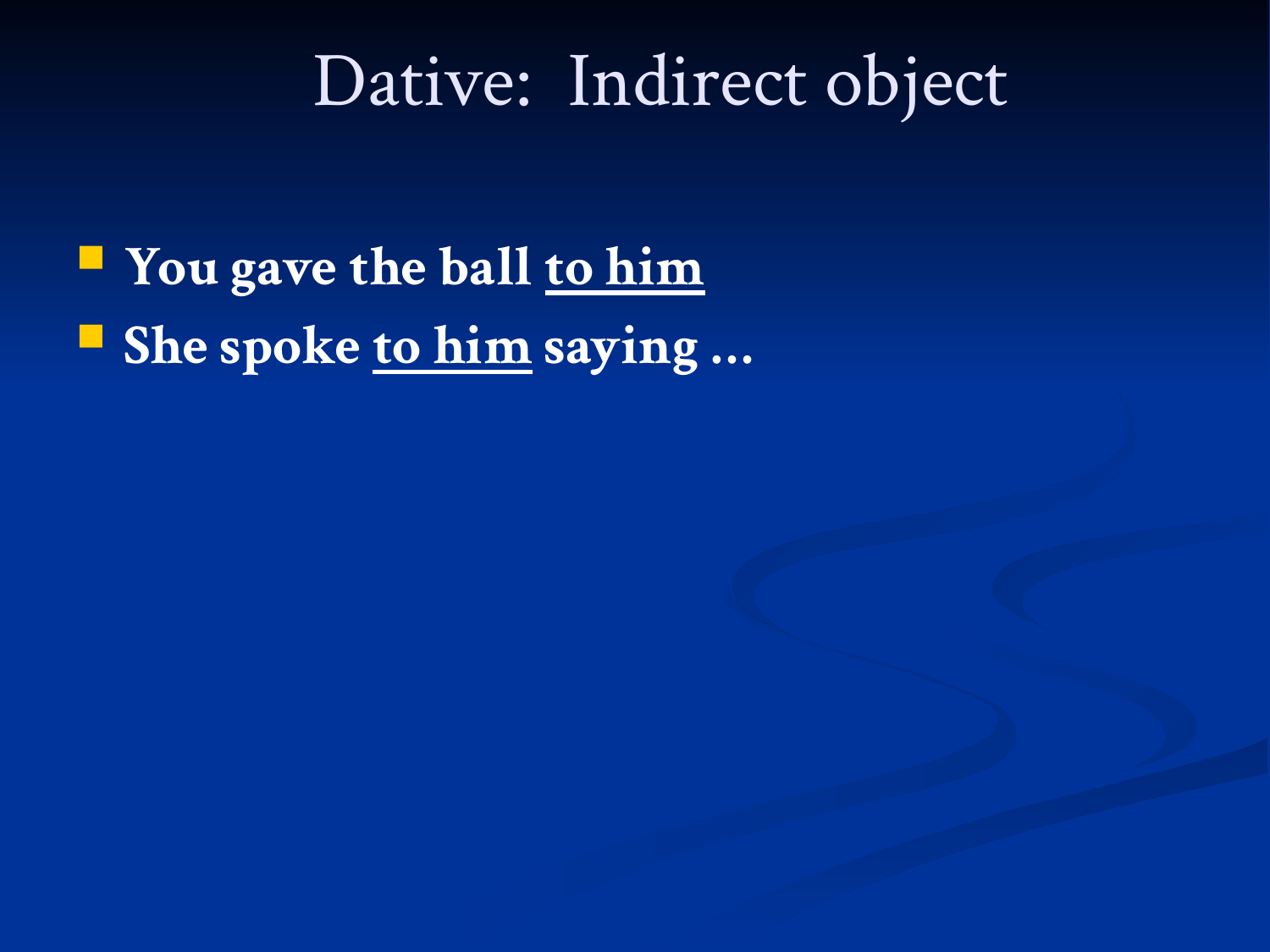

# Dative:  Indirect object
You gave the ball to him
She spoke to him saying …